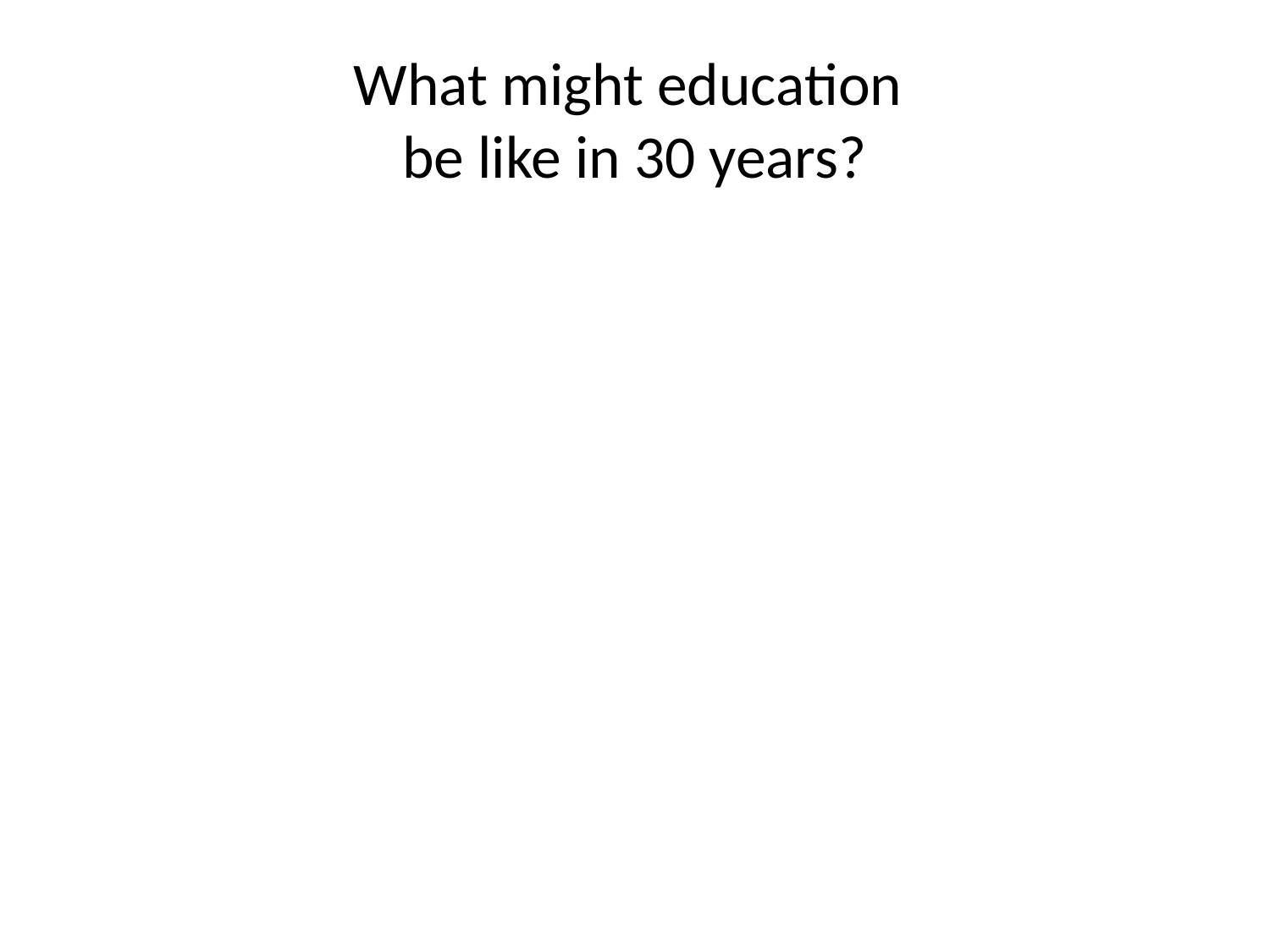

# What might education be like in 30 years?